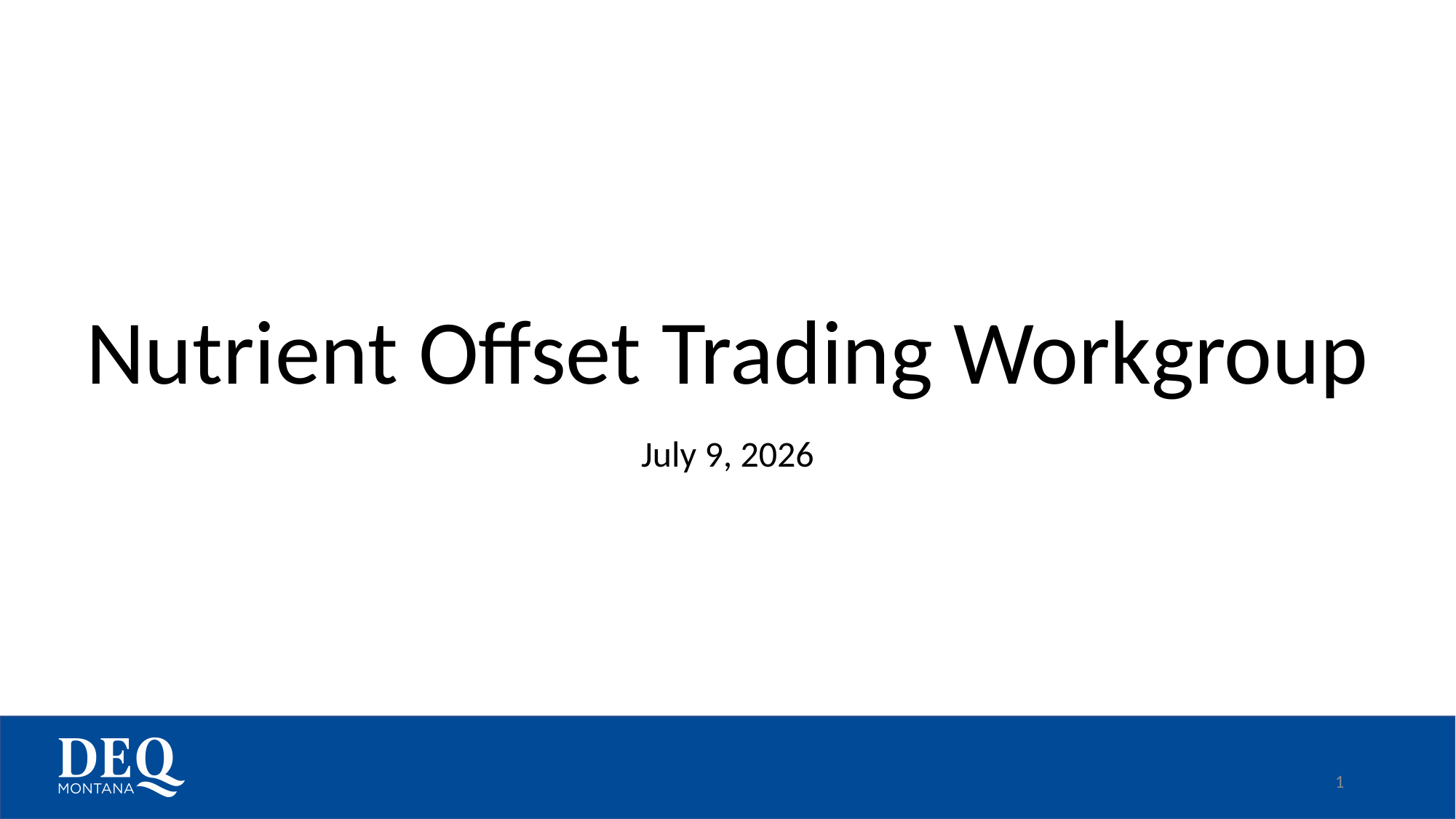

# Nutrient Offset Trading Workgroup
July 9, 2026
1